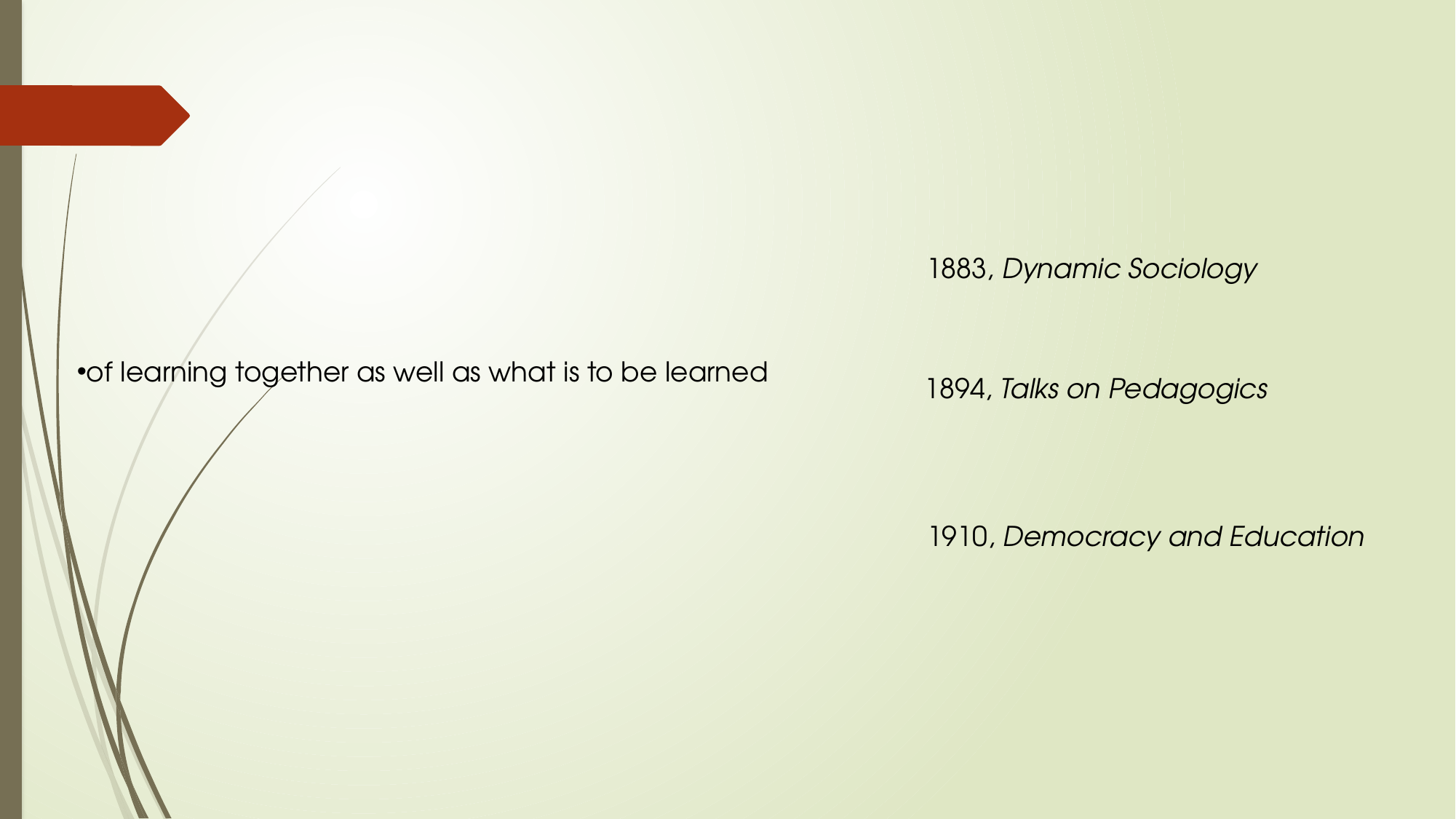

1883, Dynamic Sociology
of learning together as well as what is to be learned
1894, Talks on Pedagogics
1910, Democracy and Education